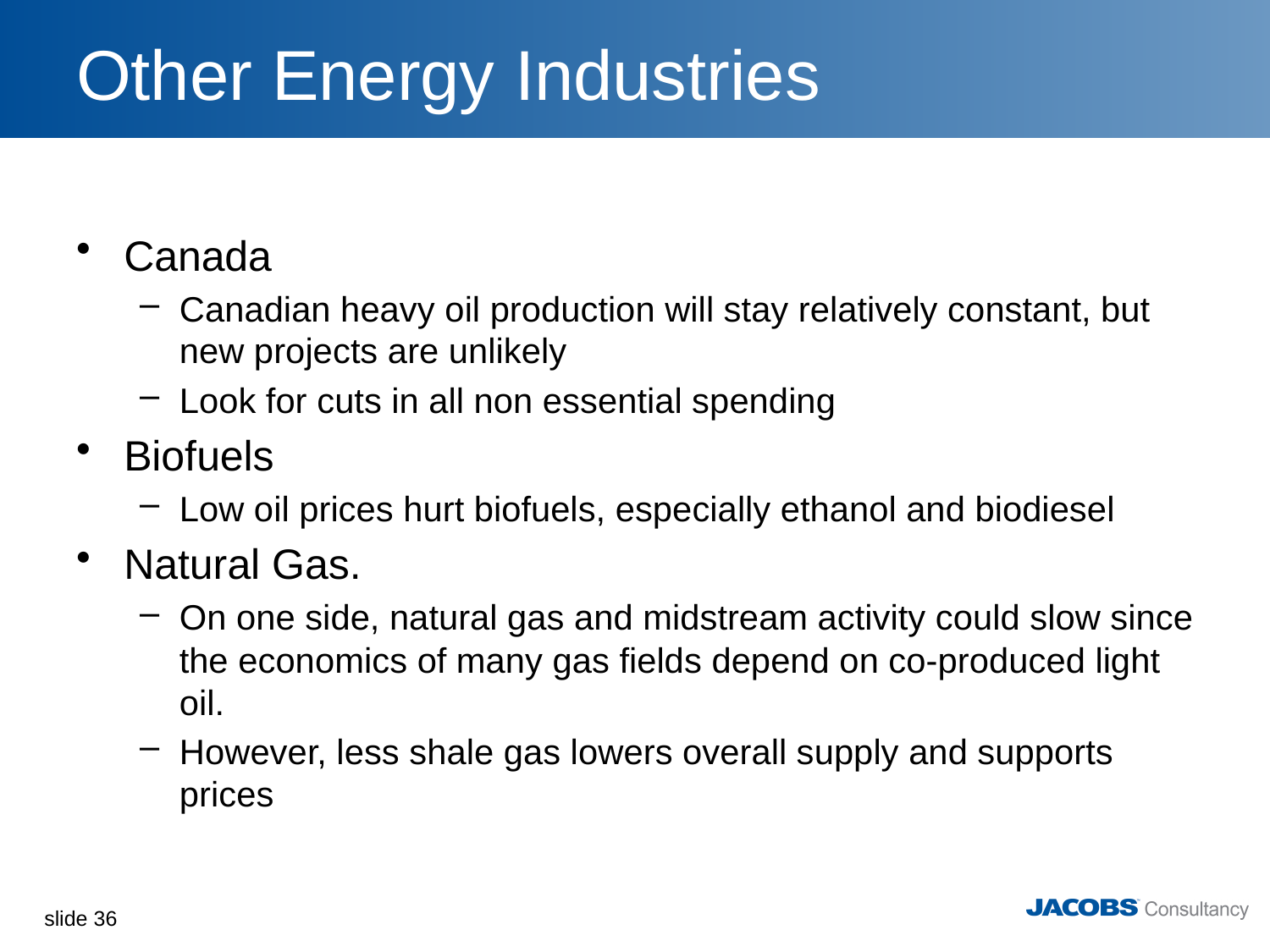

# Other Energy Industries
Canada
Canadian heavy oil production will stay relatively constant, but new projects are unlikely
Look for cuts in all non essential spending
Biofuels
Low oil prices hurt biofuels, especially ethanol and biodiesel
Natural Gas.
On one side, natural gas and midstream activity could slow since the economics of many gas fields depend on co-produced light oil.
However, less shale gas lowers overall supply and supports prices